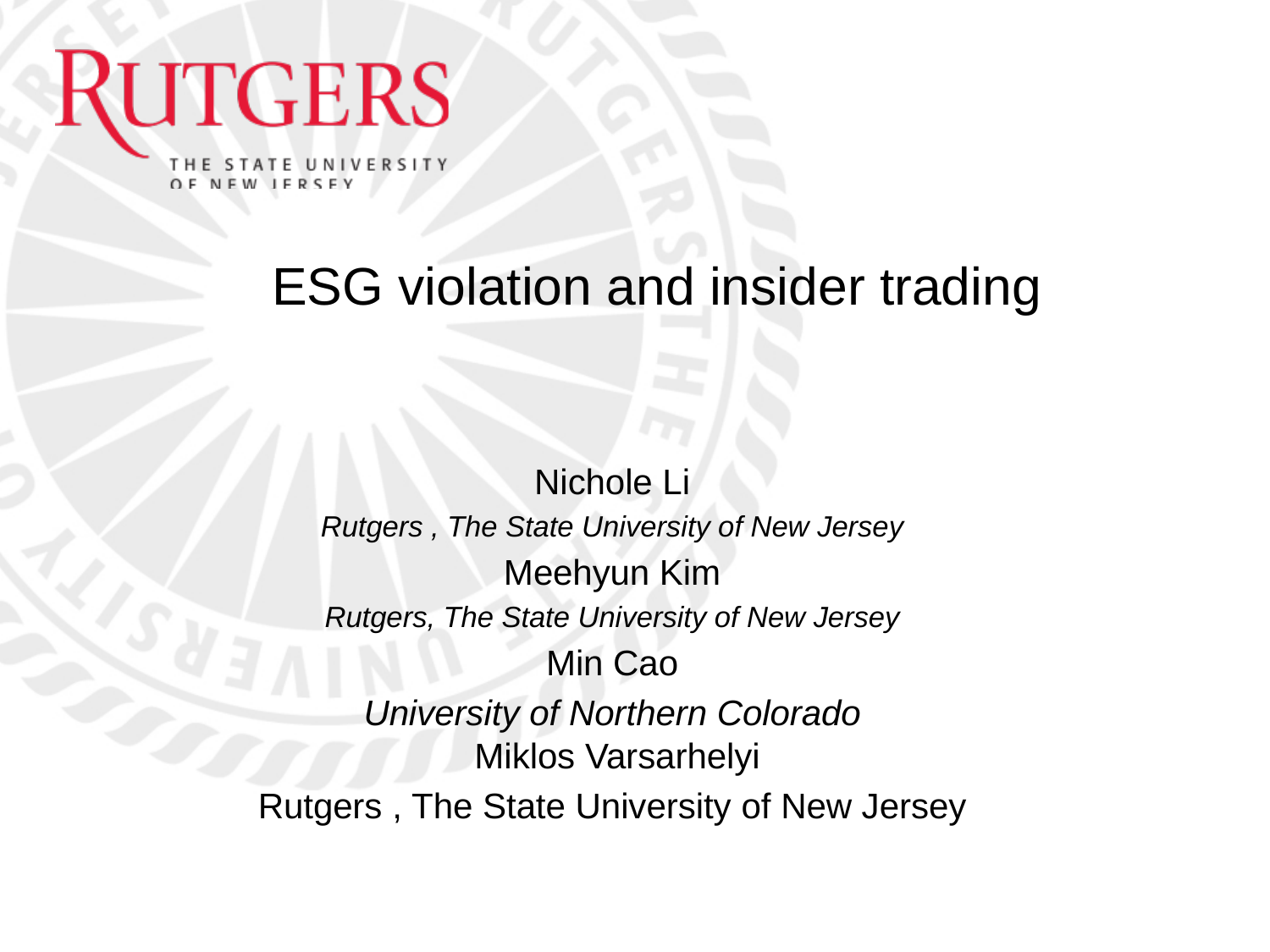

# ESG violation and insider trading
Nichole Li
Rutgers , The State University of New Jersey
Meehyun Kim
Rutgers, The State University of New Jersey
Min Cao
University of Northern Colorado
 Miklos Varsarhelyi
Rutgers , The State University of New Jersey